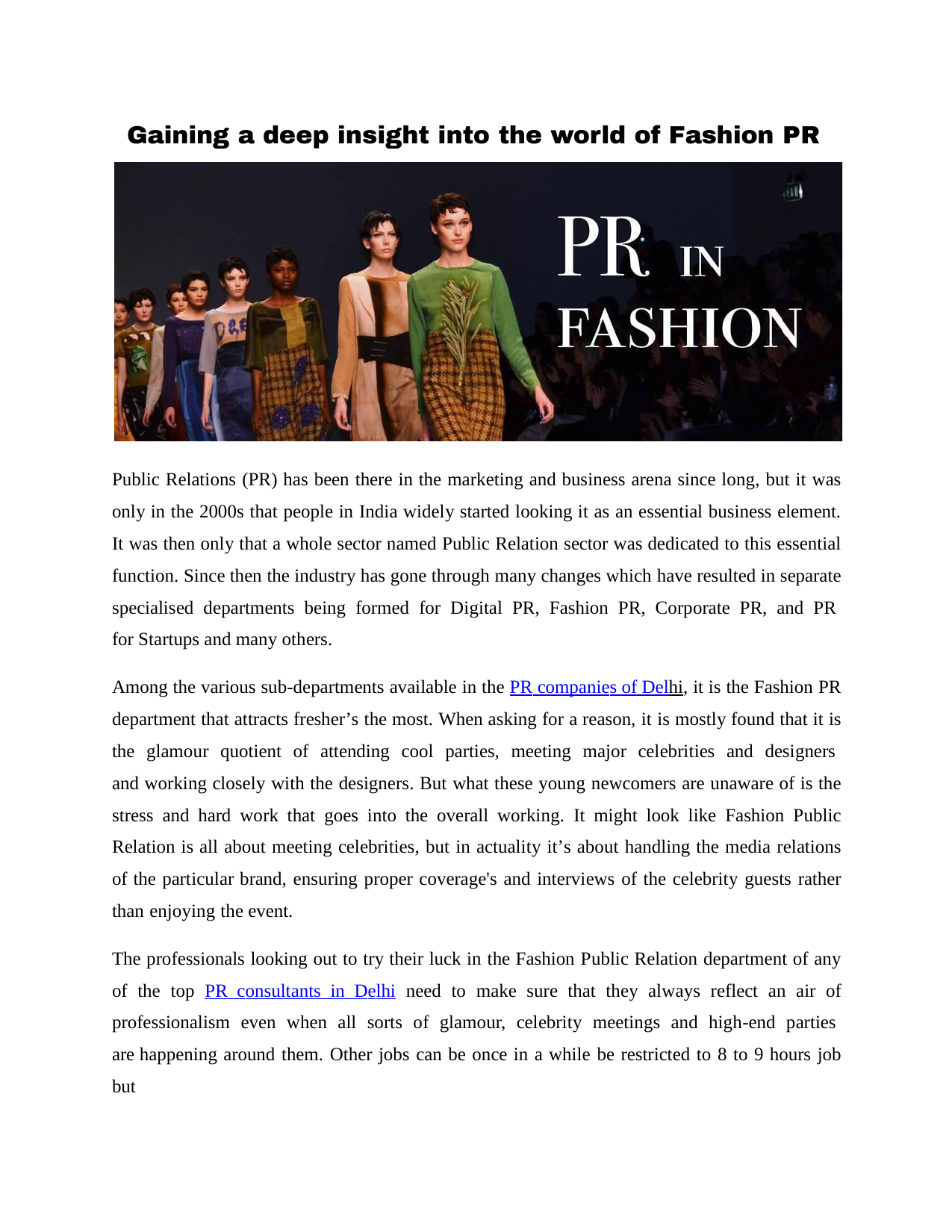

Gaining a deep insight into the world of Fashion PR

Public Relations (PR) has been there in the marketing and business arena since long, but it was only in the 2000s that people in India widely started looking it as an essential business element. It was then only that a whole sector named Public Relation sector was dedicated to this essential function. Since then the industry has gone through many changes which have resulted in separate specialised  departments  being  formed  for  Digital  PR,  Fashion  PR,  Corporate  PR,  and  PR  for Startups and many others.
Among the various sub-departments available in the PR companies of Delhi, it is the Fashion PR department that attracts fresher’s the most. When asking for a reason, it is mostly found that it is the  glamour  quotient  of  attending  cool  parties,  meeting  major  celebrities  and  designers  and working closely with the designers. But what these young newcomers are unaware of is the stress and hard work that goes into the overall working. It might look like Fashion Public Relation is all about meeting celebrities, but in actuality it’s about handling the media relations of the particular brand, ensuring proper coverage's and interviews of the celebrity guests rather than enjoying the event.
The professionals looking out to try their luck in the Fashion Public Relation department of any of  the  top  PR  consultants  in  Delhi  need  to  make  sure  that  they  always  reflect  an  air  of professionalism  even  when  all  sorts  of  glamour,  celebrity  meetings  and  high-end  parties  are happening around them. Other jobs can be once in a while be restricted to 8 to 9 hours job but